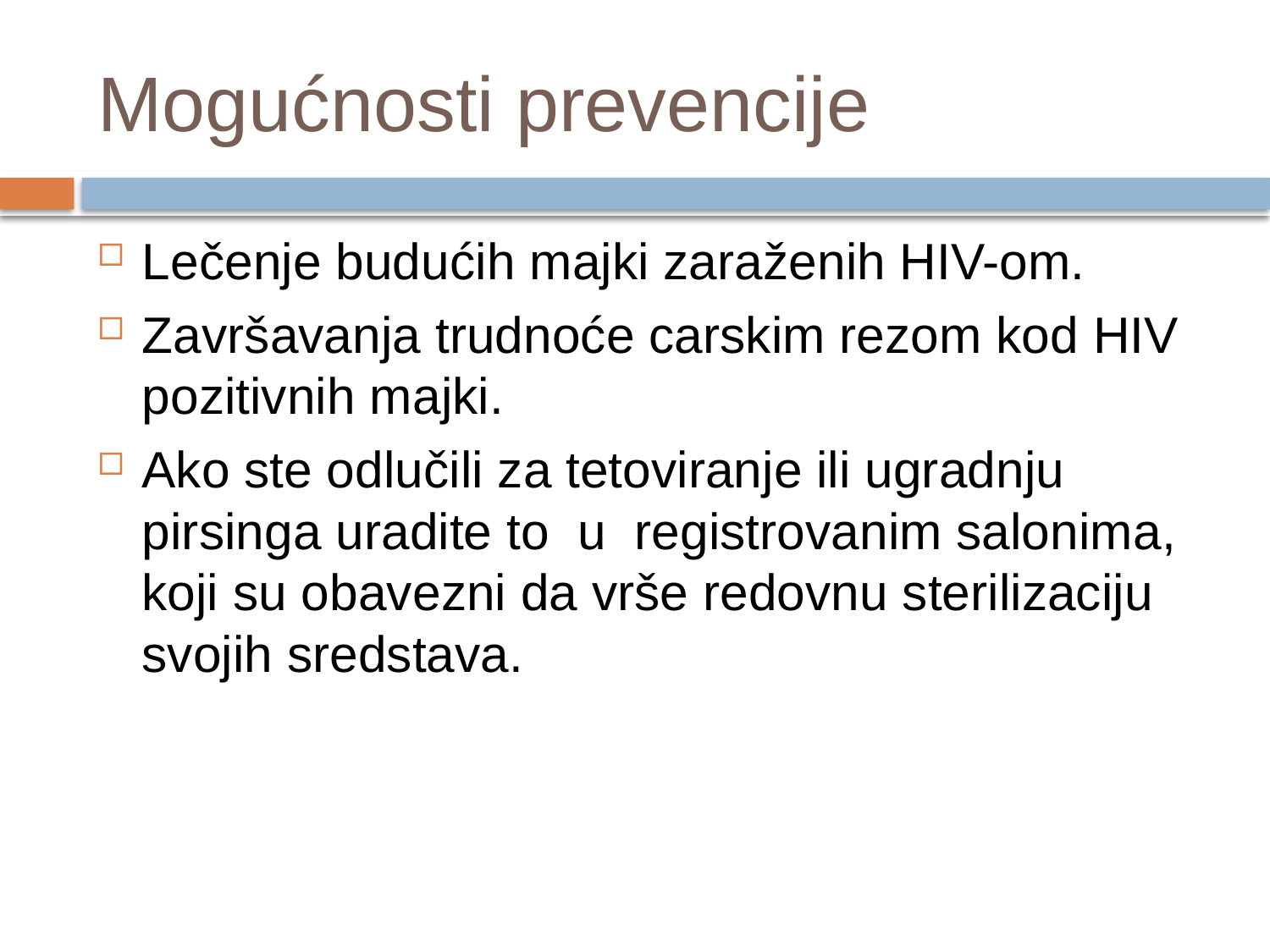

# Mogućnosti prevencije
Lečenje budućih majki zaraženih HIV-om.
Završavanja trudnoće carskim rezom kod HIV pozitivnih majki.
Ako ste odlučili za tetoviranje ili ugradnju pirsinga uradite to  u  registrovanim salonima, koji su obavezni da vrše redovnu sterilizaciju svojih sredstava.